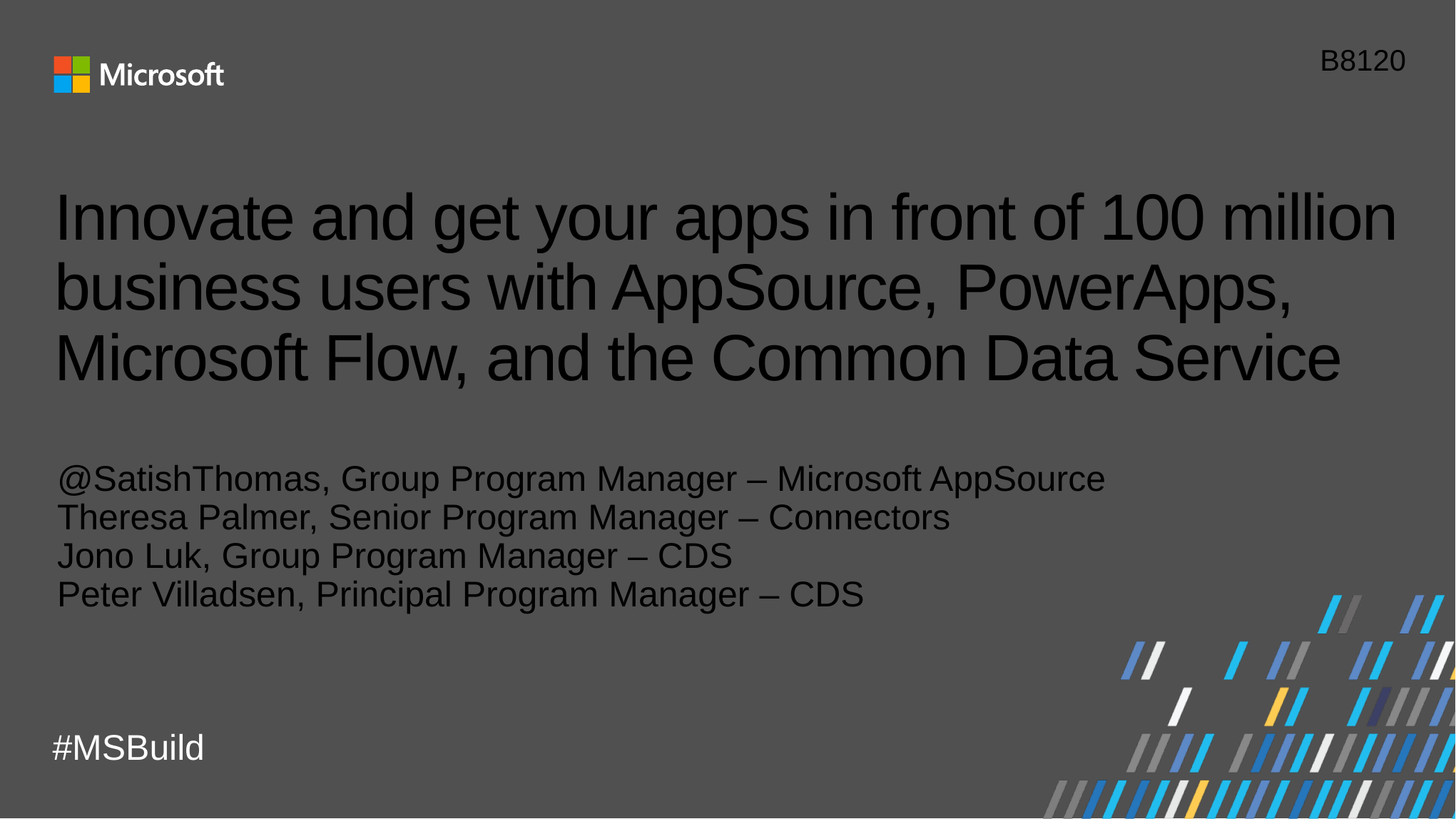

B8120
# Innovate and get your apps in front of 100 million business users with AppSource, PowerApps, Microsoft Flow, and the Common Data Service
@SatishThomas, Group Program Manager – Microsoft AppSource
Theresa Palmer, Senior Program Manager – Connectors
Jono Luk, Group Program Manager – CDS
Peter Villadsen, Principal Program Manager – CDS